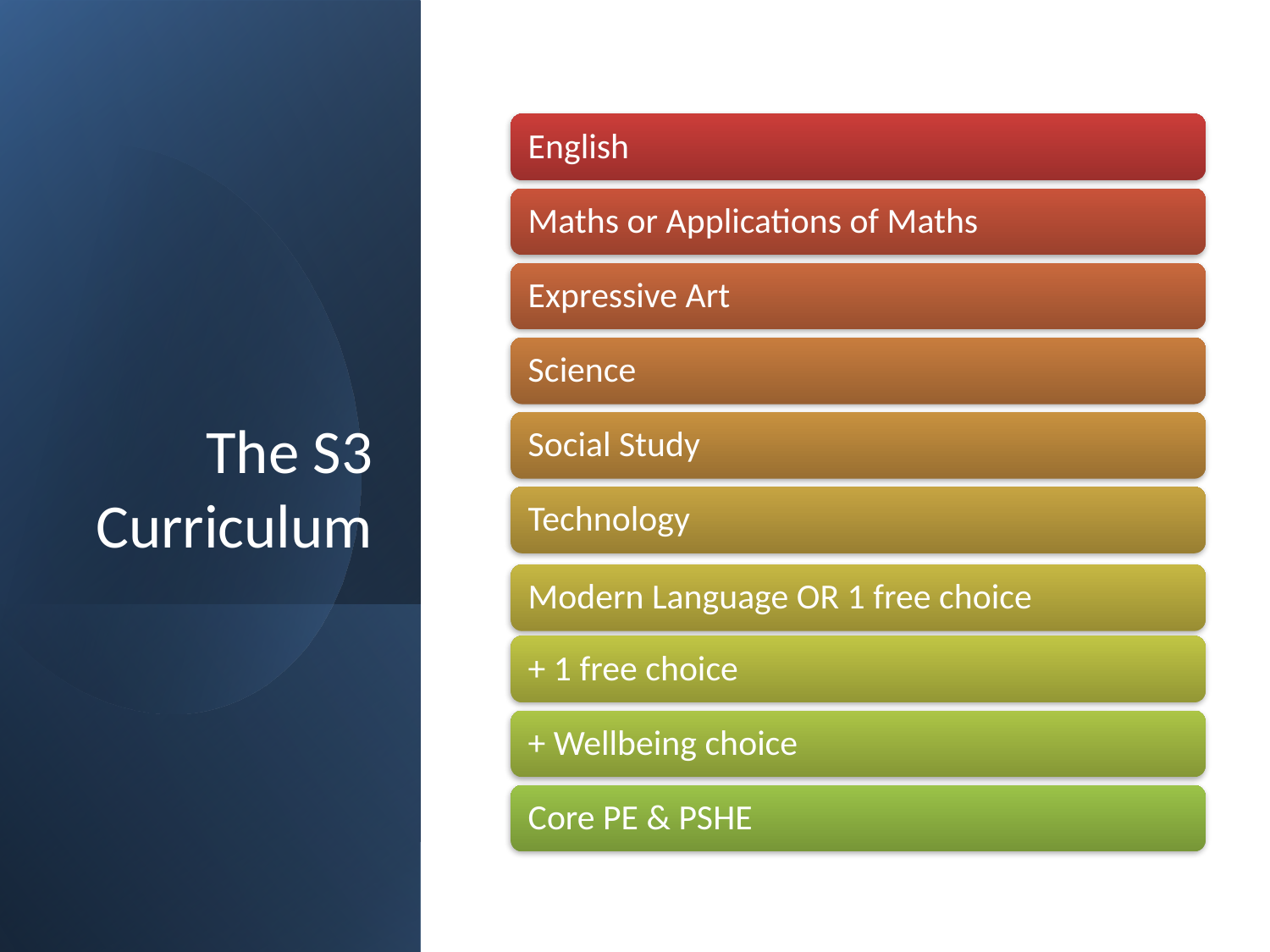

English
Maths or Applications of Maths
Expressive Art
Science
Social Study
Technology
Modern Language OR 1 free choice
+ 1 free choice
+ Wellbeing choice
Core PE & PSHE

# The S3 Curriculum